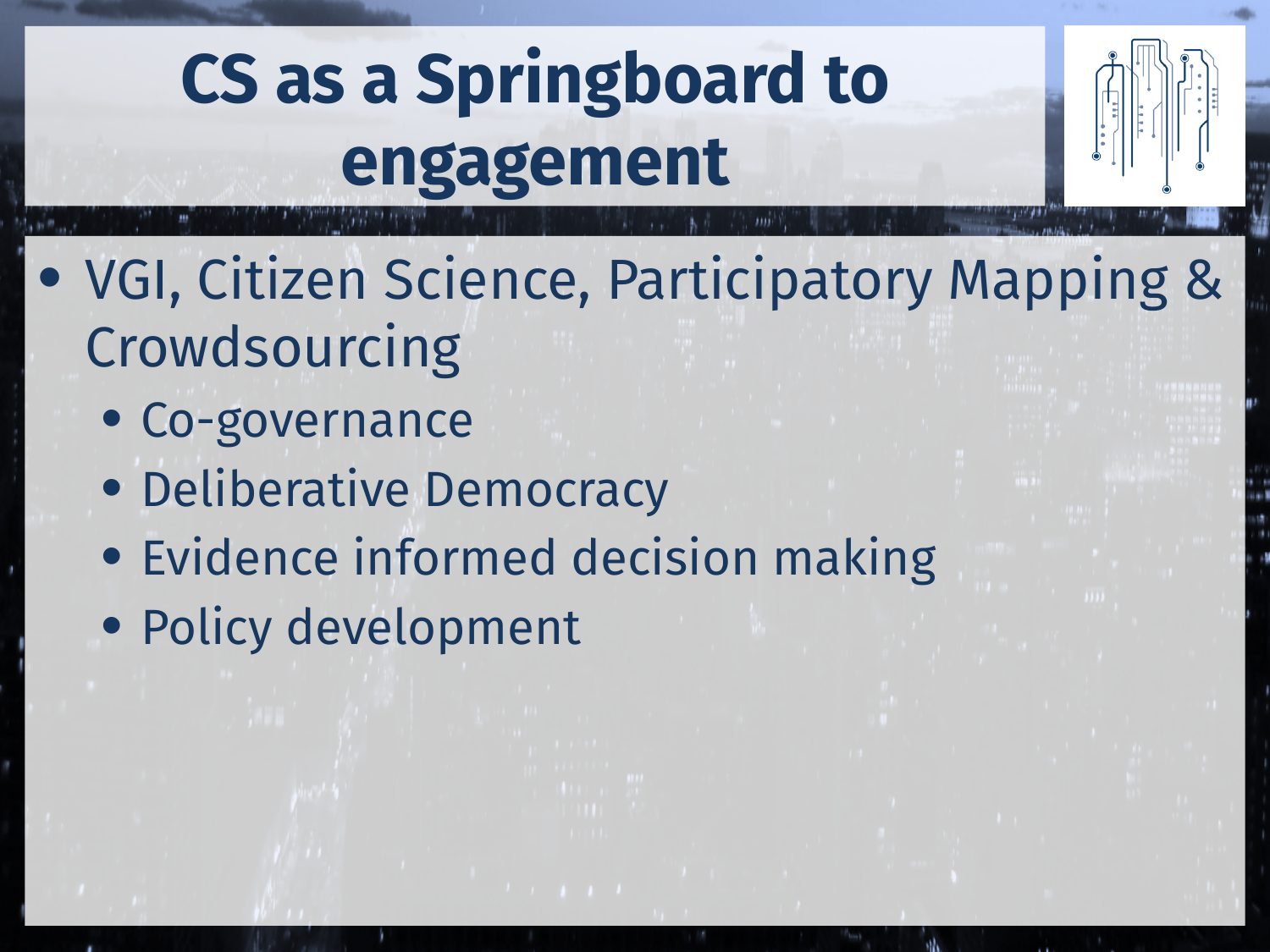

# CS as a Springboard to engagement
VGI, Citizen Science, Participatory Mapping & Crowdsourcing
Co-governance
Deliberative Democracy
Evidence informed decision making
Policy development